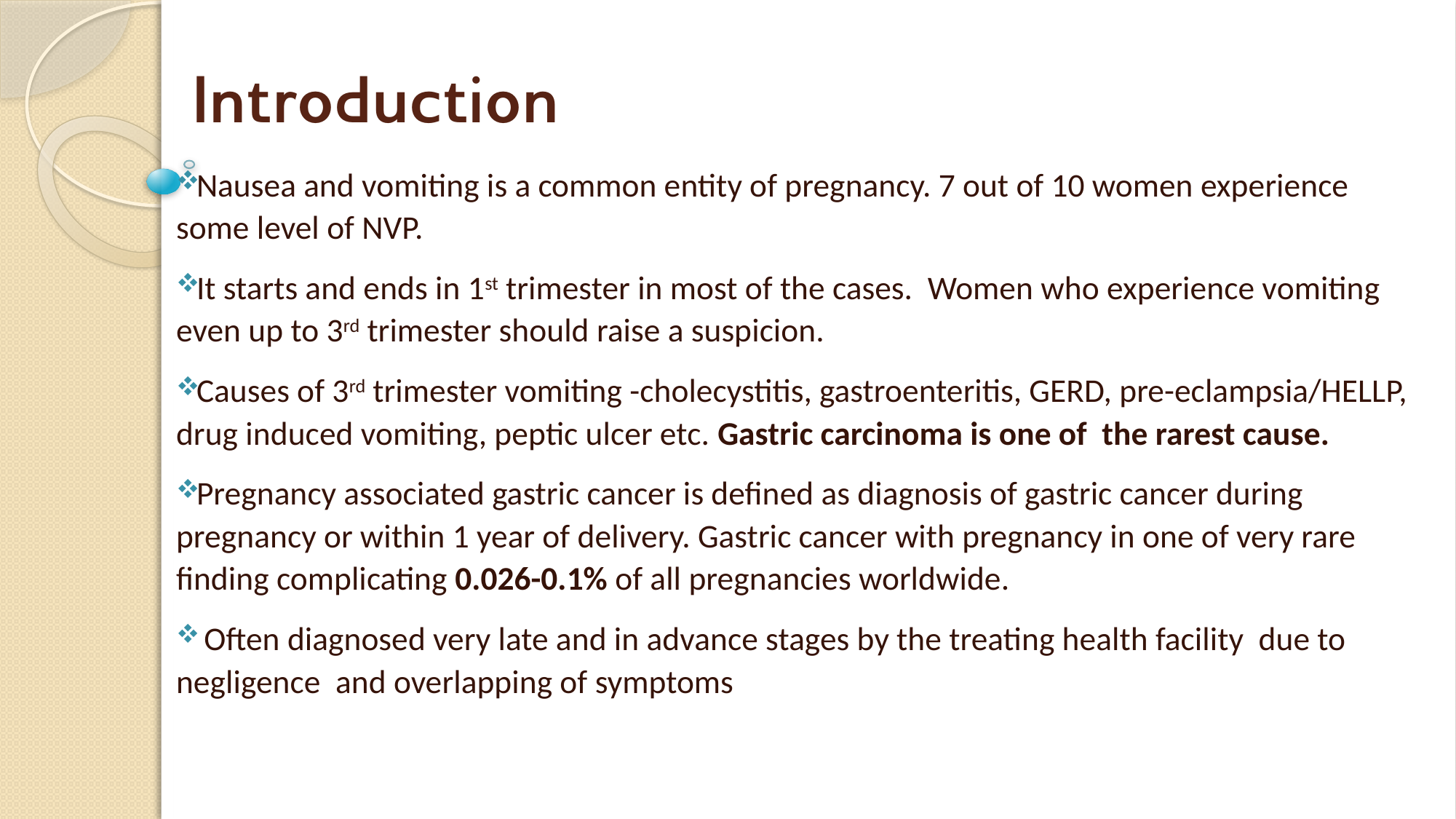

# Introduction
Nausea and vomiting is a common entity of pregnancy. 7 out of 10 women experience some level of NVP.
It starts and ends in 1st trimester in most of the cases.  Women who experience vomiting even up to 3rd trimester should raise a suspicion.
Causes of 3rd trimester vomiting -cholecystitis, gastroenteritis, GERD, pre-eclampsia/HELLP, drug induced vomiting, peptic ulcer etc. Gastric carcinoma is one of  the rarest cause.
Pregnancy associated gastric cancer is defined as diagnosis of gastric cancer during pregnancy or within 1 year of delivery. Gastric cancer with pregnancy in one of very rare finding complicating 0.026-0.1% of all pregnancies worldwide.
 Often diagnosed very late and in advance stages by the treating health facility  due to negligence  and overlapping of symptoms